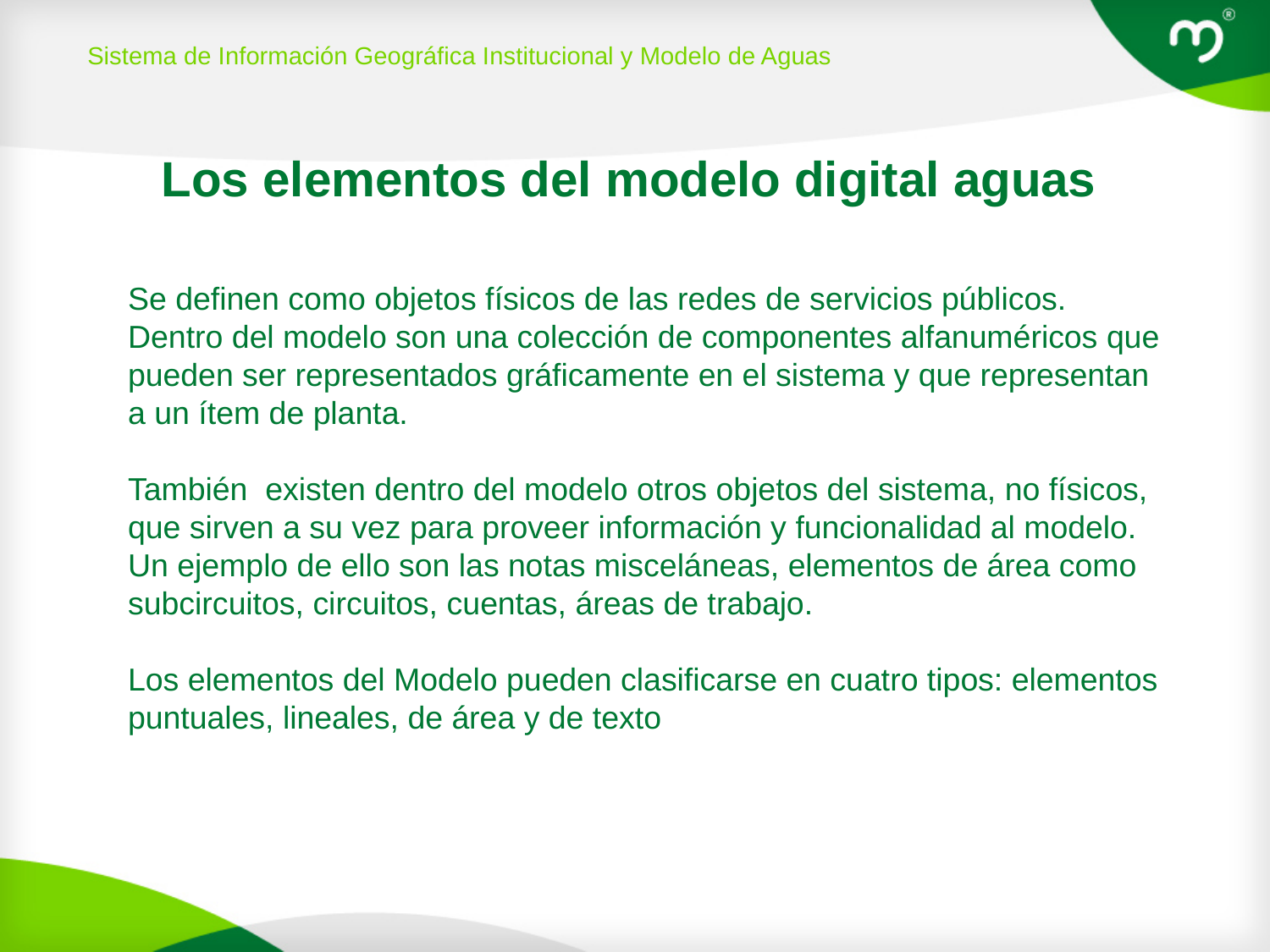

Sistema de Información Geográfica Institucional y Modelo de Aguas
Los elementos del modelo digital aguas
# Se definen como objetos físicos de las redes de servicios públicos. Dentro del modelo son una colección de componentes alfanuméricos que pueden ser representados gráficamente en el sistema y que representan a un ítem de planta.   También  existen dentro del modelo otros objetos del sistema, no físicos, que sirven a su vez para proveer información y funcionalidad al modelo. Un ejemplo de ello son las notas misceláneas, elementos de área como subcircuitos, circuitos, cuentas, áreas de trabajo. Los elementos del Modelo pueden clasificarse en cuatro tipos: elementos puntuales, lineales, de área y de texto